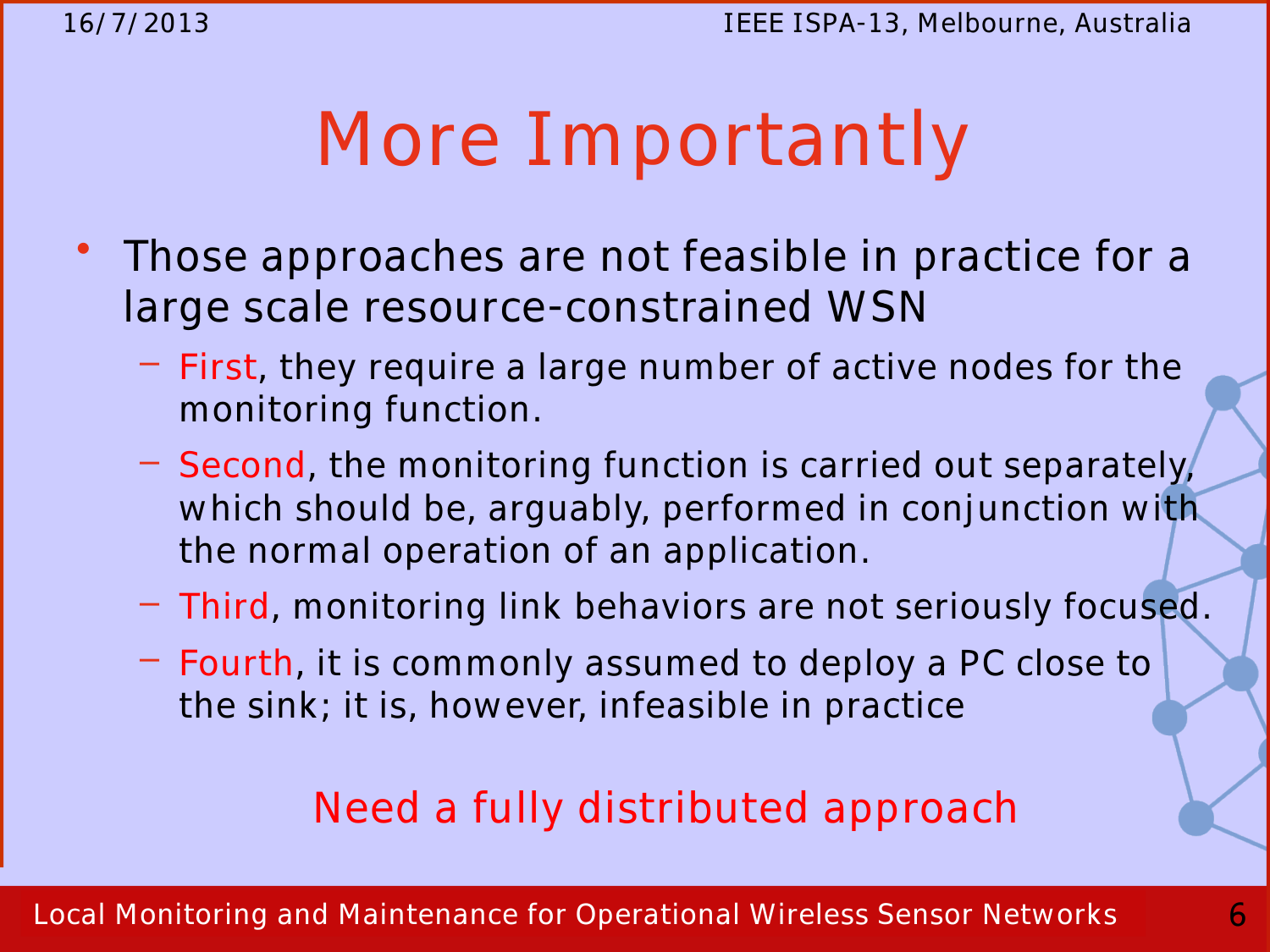

# More Importantly
Those approaches are not feasible in practice for a large scale resource-constrained WSN
First, they require a large number of active nodes for the monitoring function.
Second, the monitoring function is carried out separately, which should be, arguably, performed in conjunction with the normal operation of an application.
Third, monitoring link behaviors are not seriously focused.
Fourth, it is commonly assumed to deploy a PC close to the sink; it is, however, infeasible in practice

Need a fully distributed approach
6